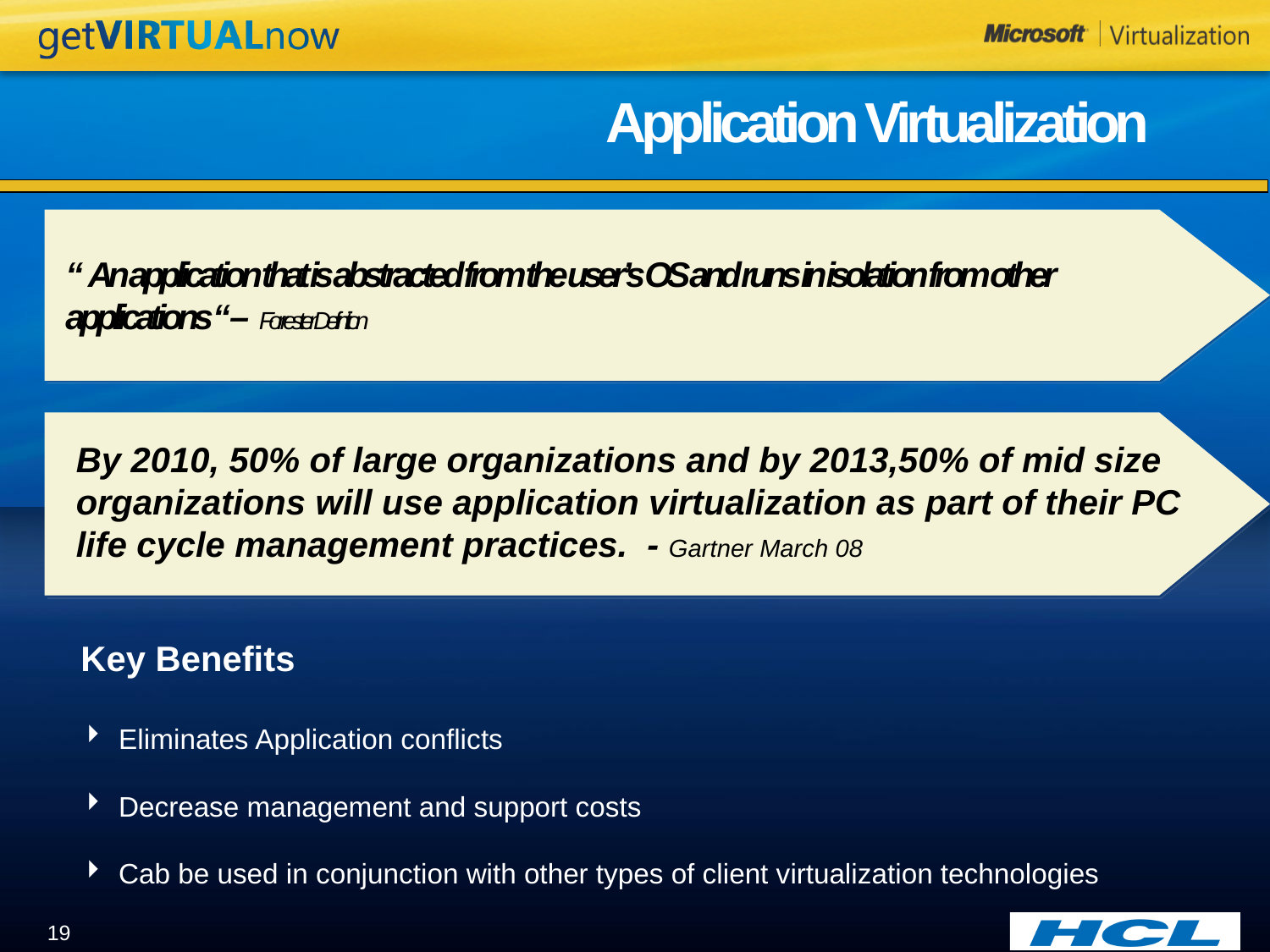

Application Virtualization

“ An application that is abstracted from the user’s OS and runs in isolation from other applications “ – Forrester Definition

By 2010, 50% of large organizations and by 2013,50% of mid size organizations will use application virtualization as part of their PC life cycle management practices.  - Gartner March 08
Key Benefits

 Eliminates Application conflicts

 Decrease management and support costs

 Cab be used in conjunction with other types of client virtualization technologies